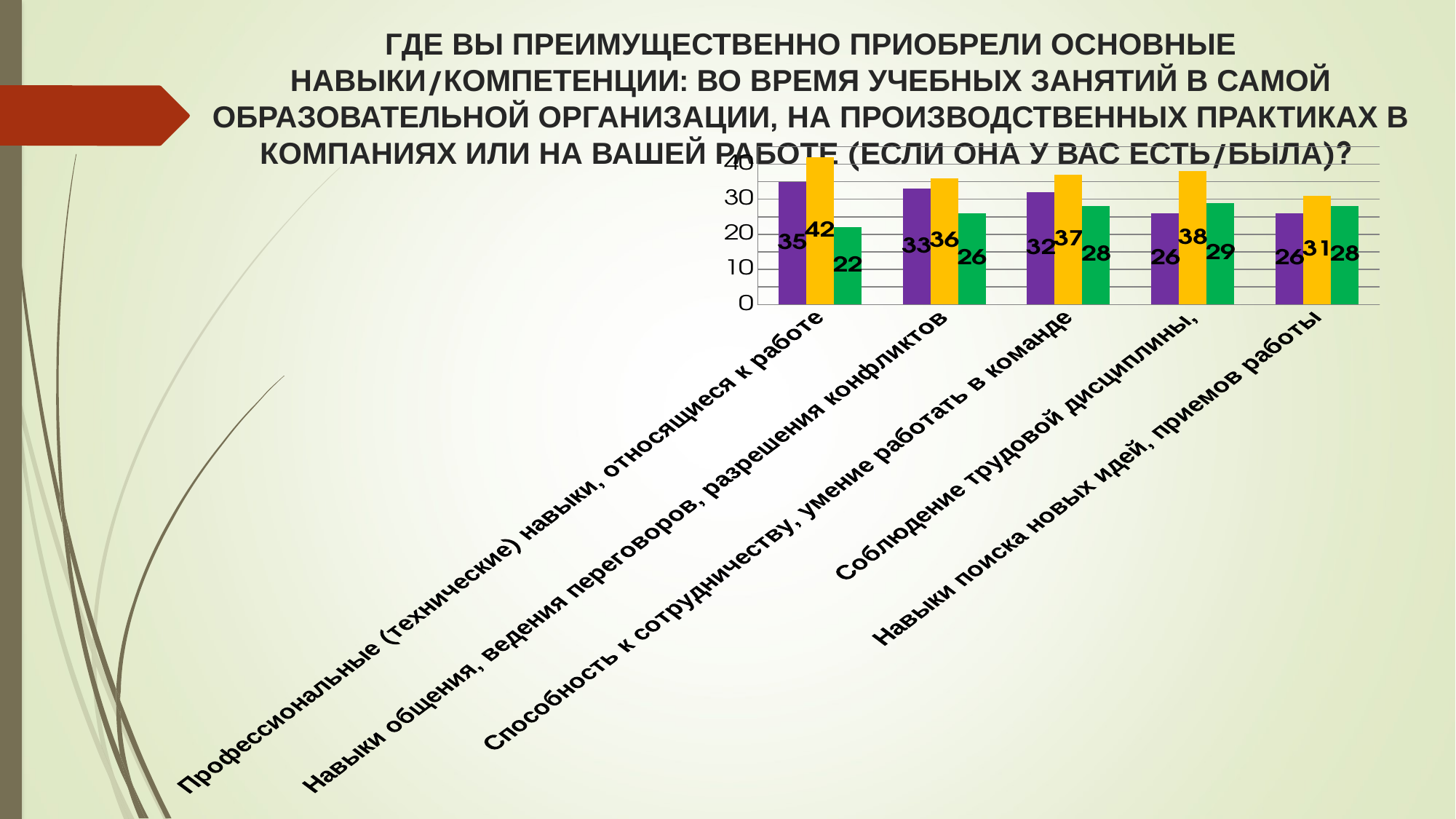

# ГДЕ ВЫ ПРЕИМУЩЕСТВЕННО ПРИОБРЕЛИ ОСНОВНЫЕ НАВЫКИ/КОМПЕТЕНЦИИ: ВО ВРЕМЯ УЧЕБНЫХ ЗАНЯТИЙ В САМОЙ ОБРАЗОВАТЕЛЬНОЙ ОРГАНИЗАЦИИ, НА ПРОИЗВОДСТВЕННЫХ ПРАКТИКАХ В КОМПАНИЯХ ИЛИ НА ВАШЕЙ РАБОТЕ (ЕСЛИ ОНА У ВАС ЕСТЬ/БЫЛА)?

### Chart

| Category | Во время учебных занятий в вашем учебном заведении | На производственных практиках в компаниях | На Вашей работе (если она у вас есть/была) |
|---|---|---|---|
| Профессиональные (технические) навыки, относящиеся к работе | 35.0 | 42.0 | 22.0 |
| Навыки общения, ведения переговоров, разрешения конфликтов | 33.0 | 36.0 | 26.0 |
| Способность к сотрудничеству, умение работать в команде | 32.0 | 37.0 | 28.0 |
| Соблюдение трудовой дисциплины, | 26.0 | 38.0 | 29.0 |
| Навыки поиска новых идей, приемов работы | 26.0 | 31.0 | 28.0 |